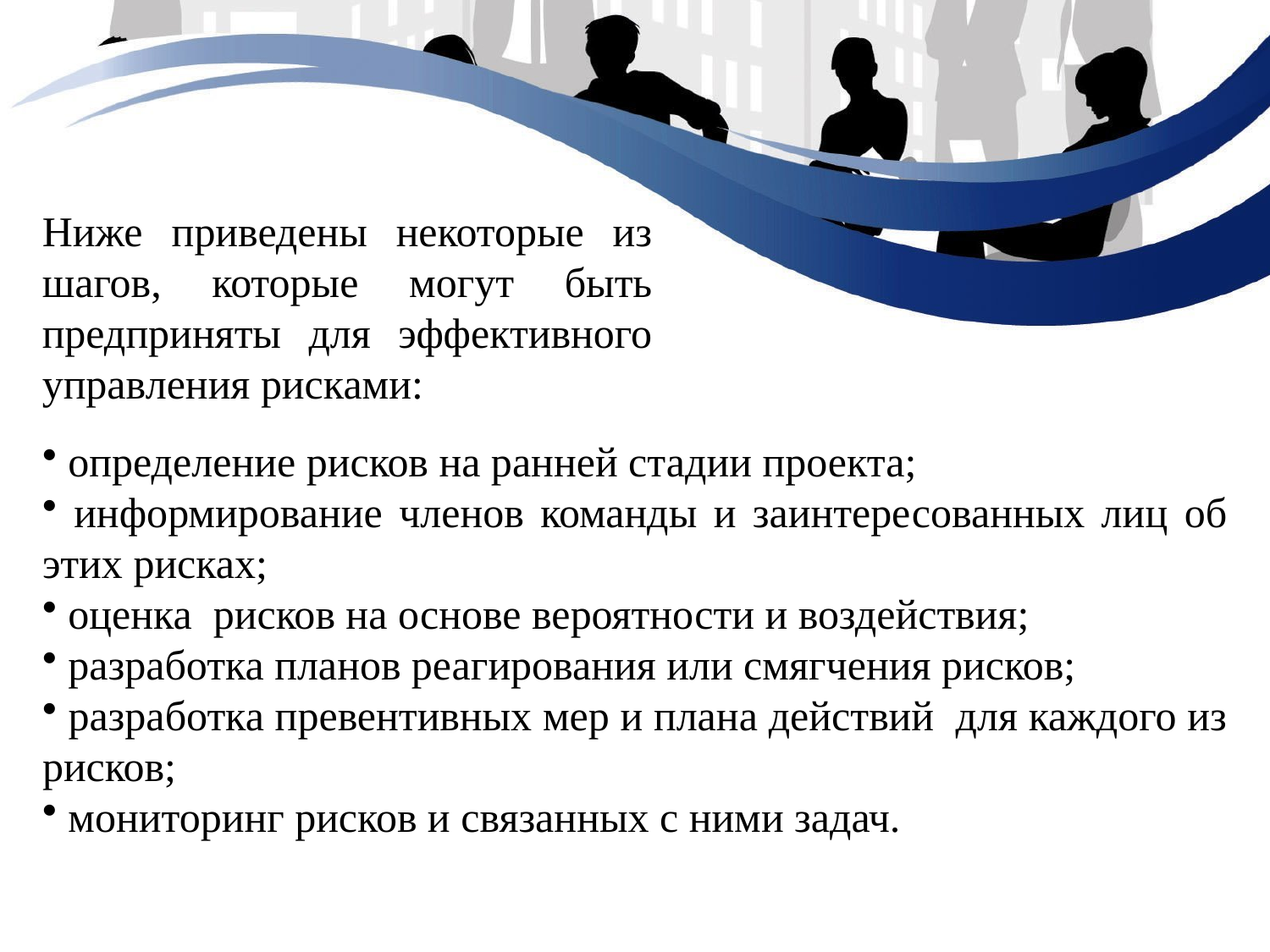

Ниже приведены некоторые из шагов, которые могут быть предприняты для эффективного управления рисками:
 определение рисков на ранней стадии проекта;
 информирование членов команды и заинтересованных лиц об этих рисках;
 оценка  рисков на основе вероятности и воздействия;
 разработка планов реагирования или смягчения рисков;
 разработка превентивных мер и плана действий  для каждого из рисков;
 мониторинг рисков и связанных с ними задач.